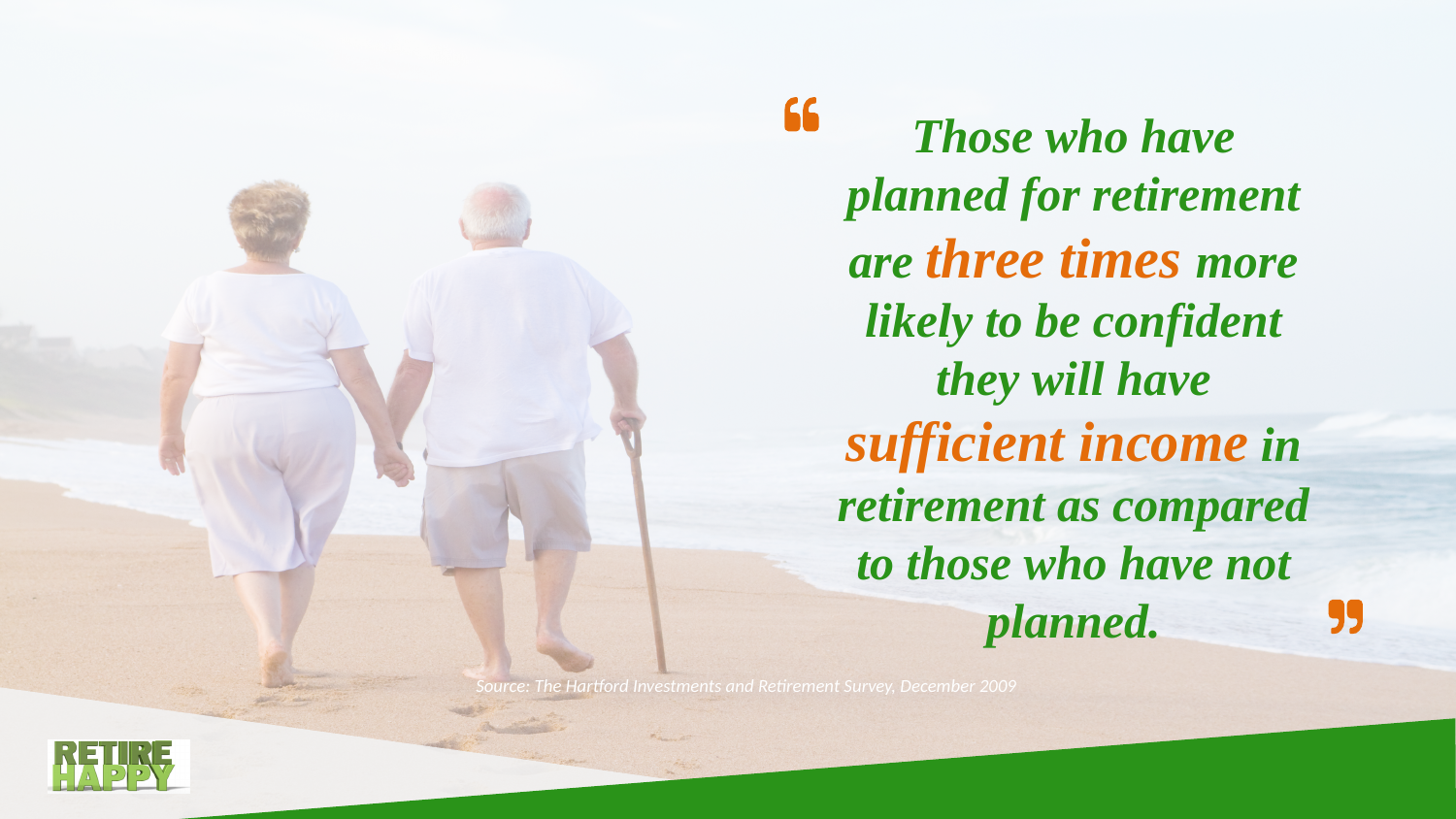

Those who have planned for retirement are three times more likely to be confident they will have sufficient income in retirement as compared to those who have not planned.

Source: The Hartford Investments and Retirement Survey, December 2009